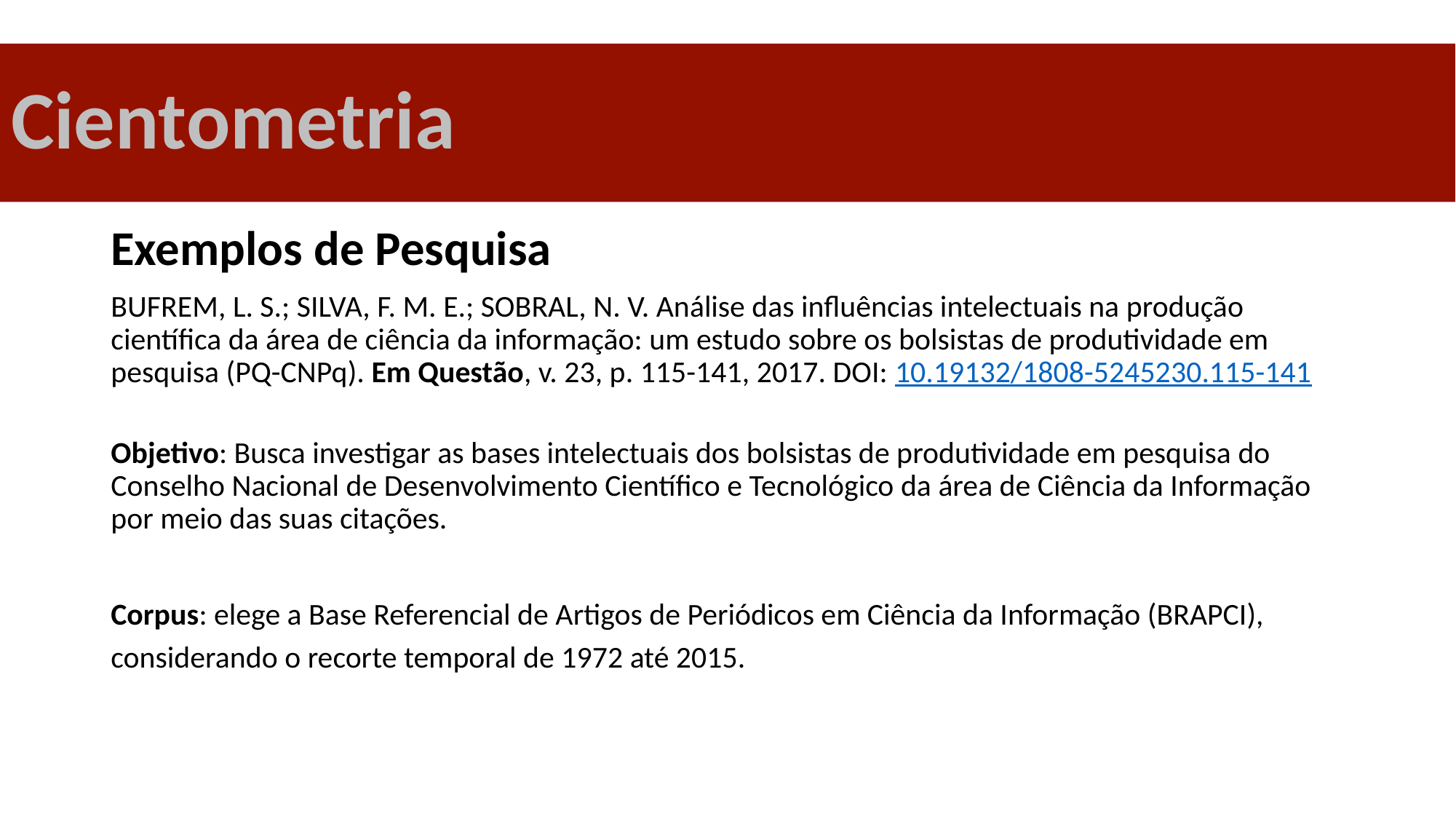

# Cientometria
Exemplos de Pesquisa
BUFREM, L. S.; SILVA, F. M. E.; SOBRAL, N. V. Análise das influências intelectuais na produção científica da área de ciência da informação: um estudo sobre os bolsistas de produtividade em pesquisa (PQ-CNPq). Em Questão, v. 23, p. 115-141, 2017. DOI: 10.19132/1808-5245230.115-141
Objetivo: Busca investigar as bases intelectuais dos bolsistas de produtividade em pesquisa do Conselho Nacional de Desenvolvimento Científico e Tecnológico da área de Ciência da Informação por meio das suas citações.

Corpus: elege a Base Referencial de Artigos de Periódicos em Ciência da Informação (BRAPCI), considerando o recorte temporal de 1972 até 2015.